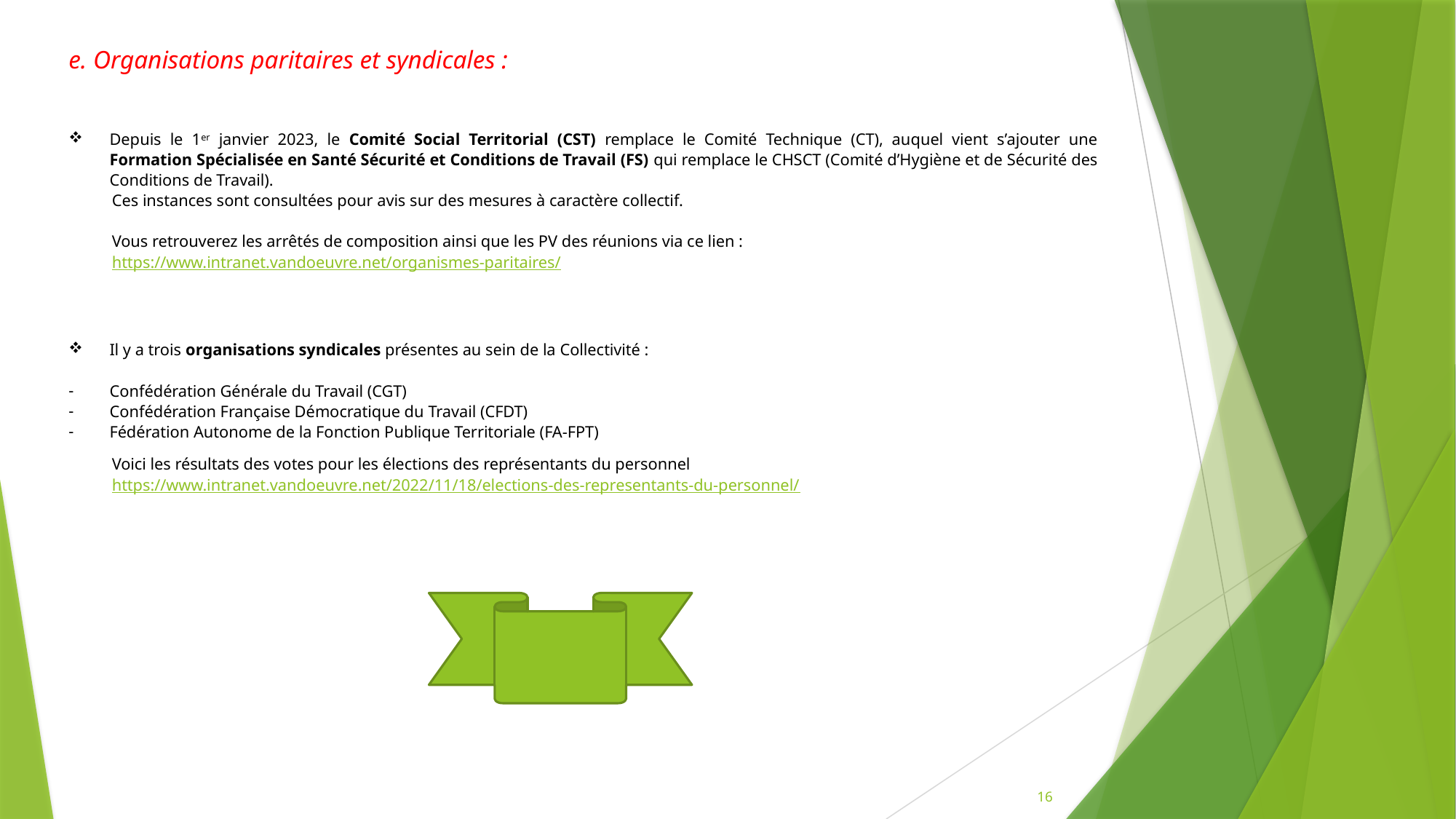

e. Organisations paritaires et syndicales :

Depuis le 1er janvier 2023, le Comité Social Territorial (CST) remplace le Comité Technique (CT), auquel vient s’ajouter une Formation Spécialisée en Santé Sécurité et Conditions de Travail (FS) qui remplace le CHSCT (Comité d’Hygiène et de Sécurité des Conditions de Travail).
Ces instances sont consultées pour avis sur des mesures à caractère collectif.

Vous retrouverez les arrêtés de composition ainsi que les PV des réunions via ce lien :
https://www.intranet.vandoeuvre.net/organismes-paritaires/

Il y a trois organisations syndicales présentes au sein de la Collectivité :

Confédération Générale du Travail (CGT)
Confédération Française Démocratique du Travail (CFDT)
Fédération Autonome de la Fonction Publique Territoriale (FA-FPT)
Voici les résultats des votes pour les élections des représentants du personnel
https://www.intranet.vandoeuvre.net/2022/11/18/elections-des-representants-du-personnel/

16